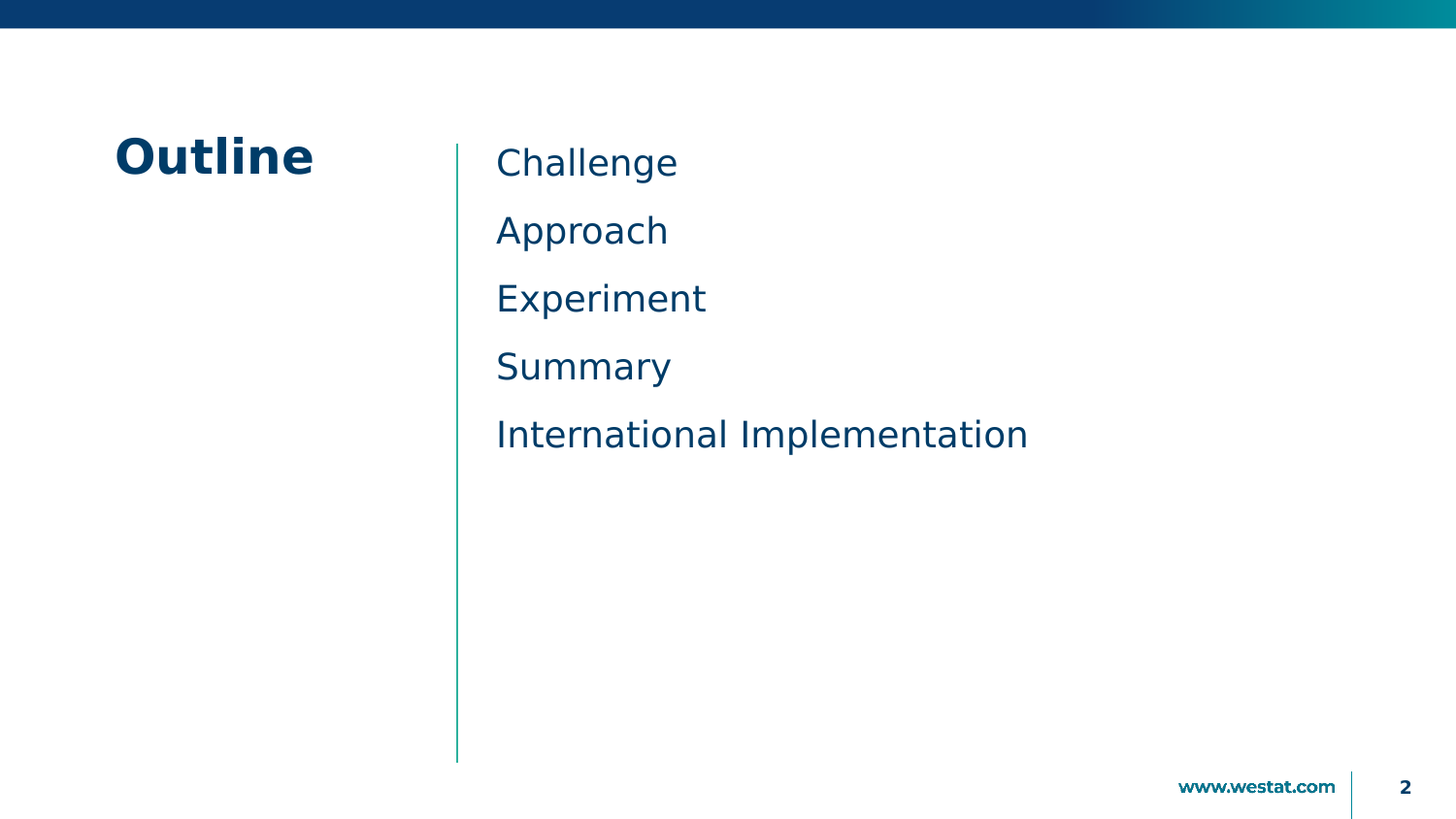

# Outline
Challenge
Approach
Experiment
Summary
International Implementation

2